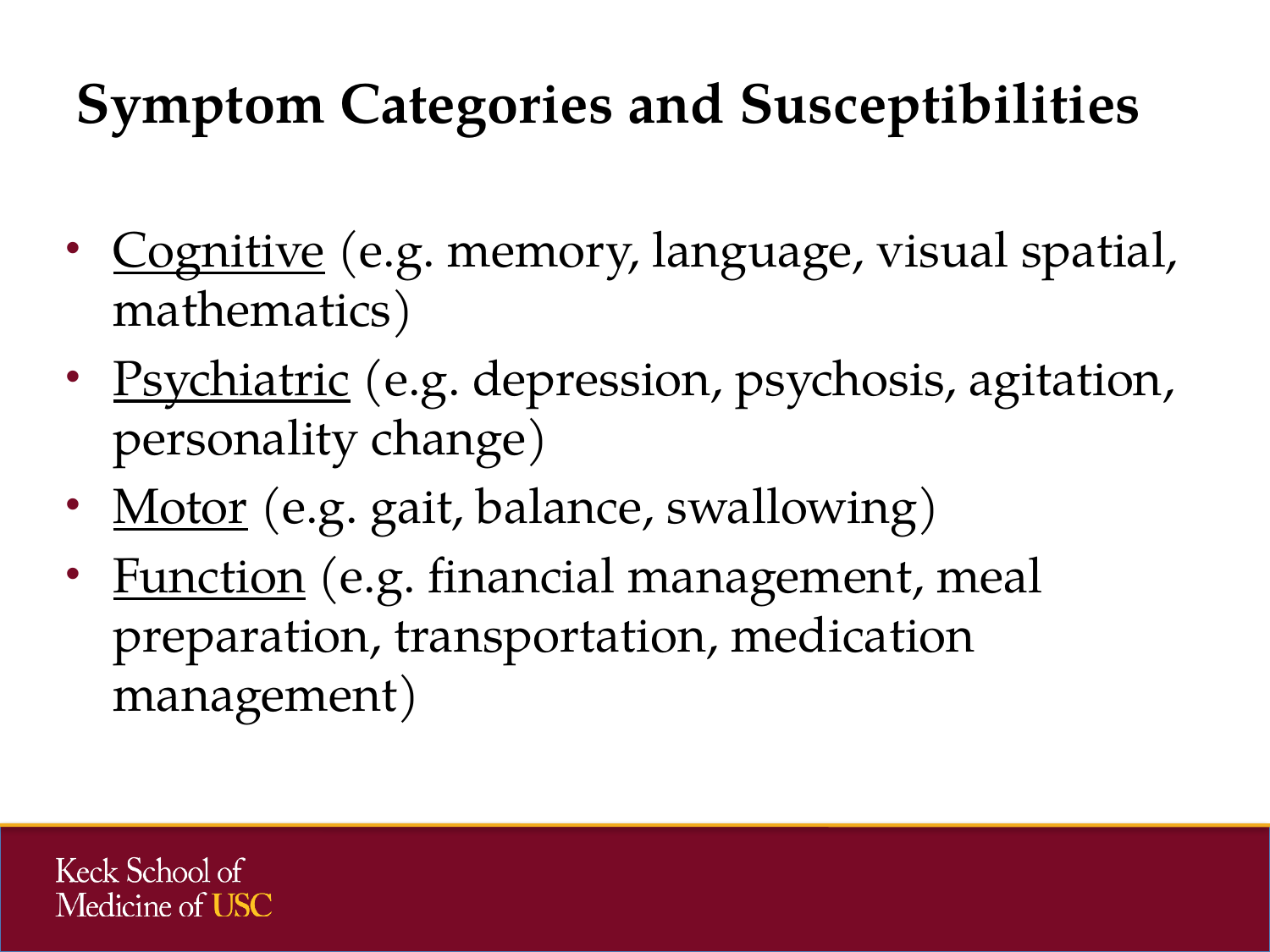

# Symptom Categories and Susceptibilities
Cognitive (e.g. memory, language, visual spatial, mathematics)
Psychiatric (e.g. depression, psychosis, agitation, personality change)
Motor (e.g. gait, balance, swallowing)
Function (e.g. financial management, meal preparation, transportation, medication management)